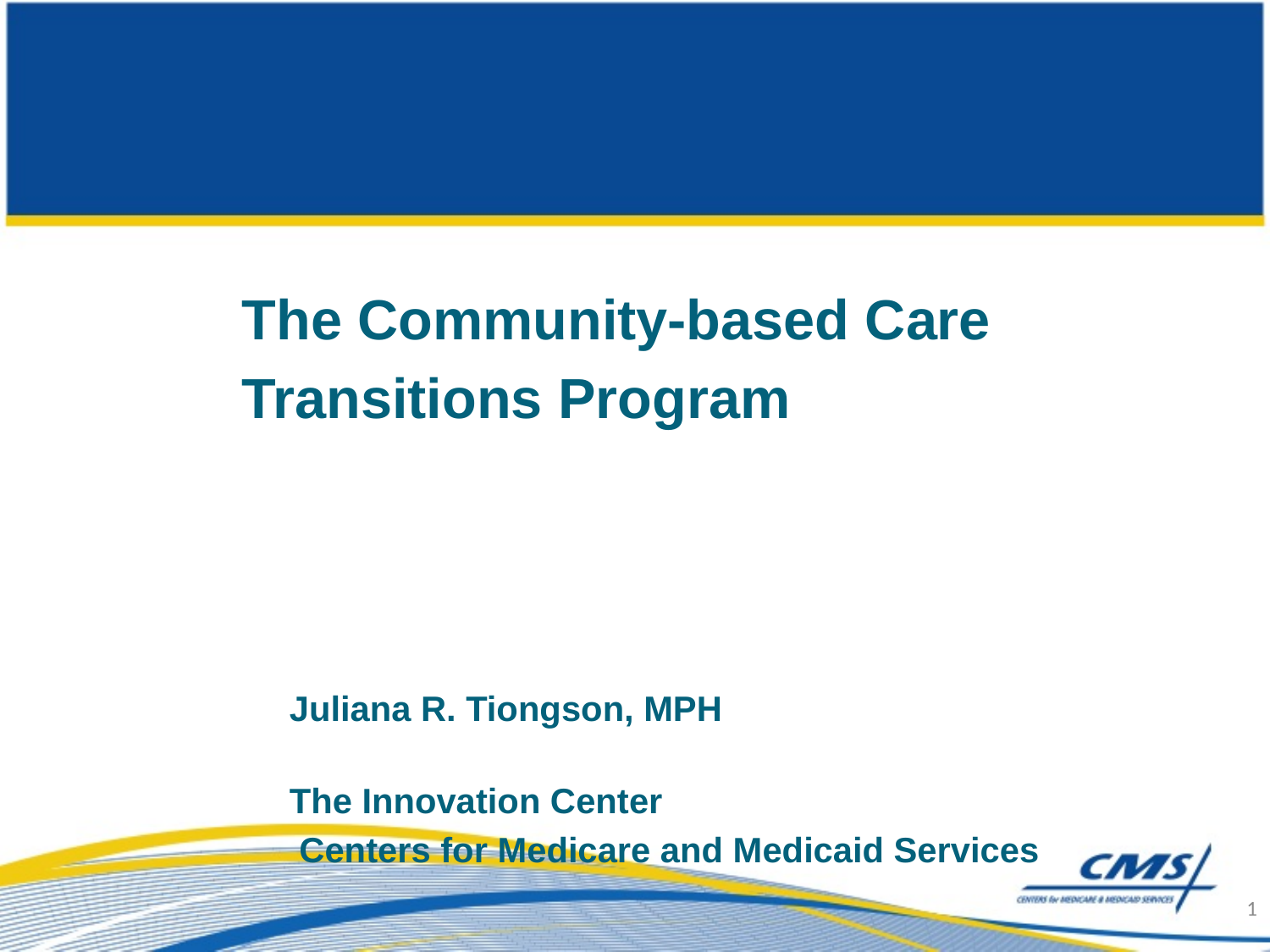

#
The Community-based Care
Transitions Program

						     Juliana R. Tiongson, MPH
						           The Innovation Center
	 Centers for Medicare and Medicaid Services

1